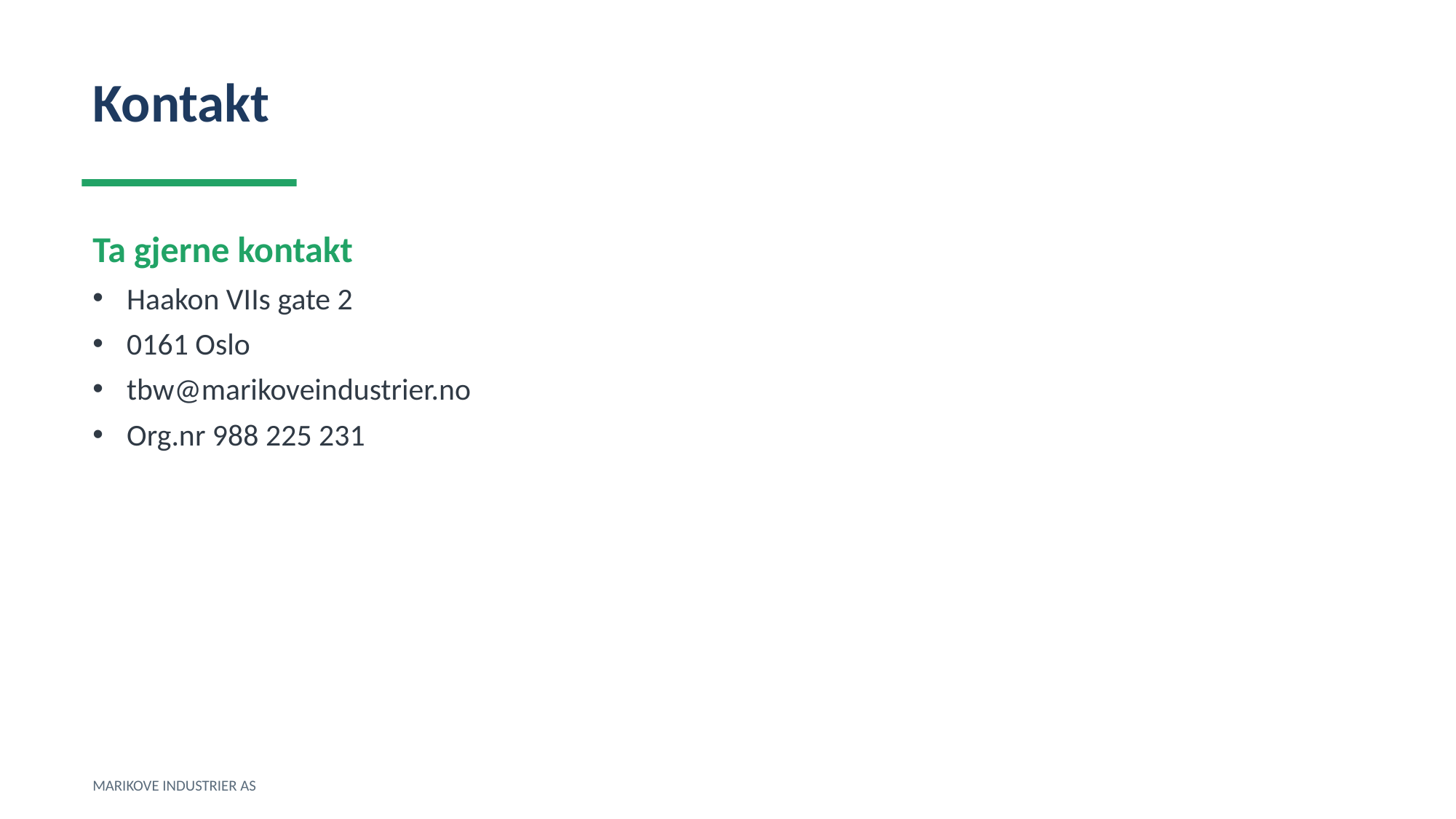

Kontakt

Ta gjerne kontakt
Haakon VIIs gate 2
0161 Oslo
tbw@marikoveindustrier.no
Org.nr 988 225 231
MARIKOVE INDUSTRIER AS